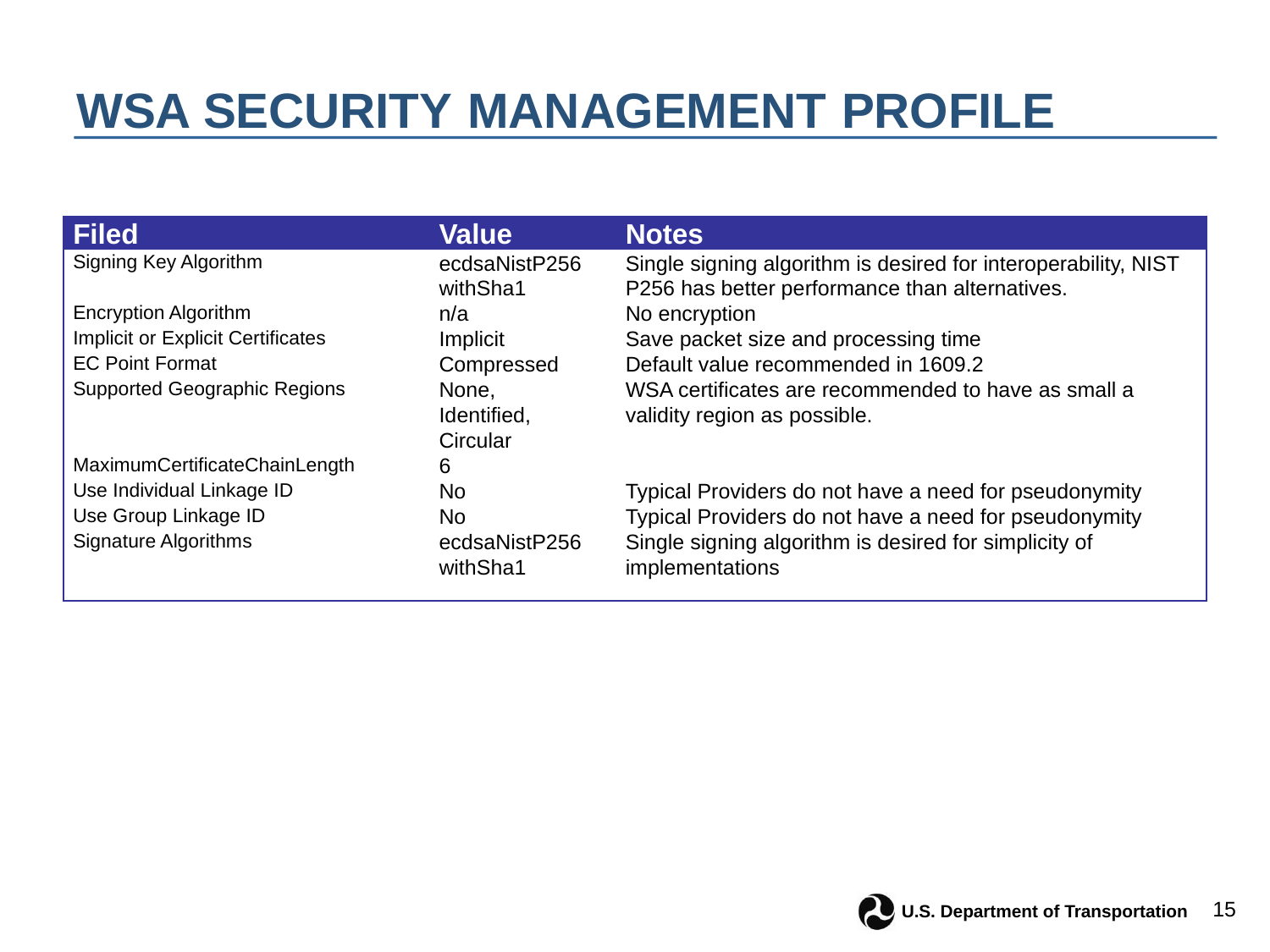

# WSA Security Management Profile
| Filed | Value | Notes |
| --- | --- | --- |
| Signing Key Algorithm | ecdsaNistP256 withSha1 | Single signing algorithm is desired for interoperability, NIST P256 has better performance than alternatives. |
| Encryption Algorithm | n/a | No encryption |
| Implicit or Explicit Certificates | Implicit | Save packet size and processing time |
| EC Point Format | Compressed | Default value recommended in 1609.2 |
| Supported Geographic Regions | None, Identified, Circular | WSA certificates are recommended to have as small a validity region as possible. |
| MaximumCertificateChainLength | 6 |  |
| Use Individual Linkage ID | No | Typical Providers do not have a need for pseudonymity |
| Use Group Linkage ID | No | Typical Providers do not have a need for pseudonymity |
| Signature Algorithms | ecdsaNistP256 withSha1 | Single signing algorithm is desired for simplicity of implementations |